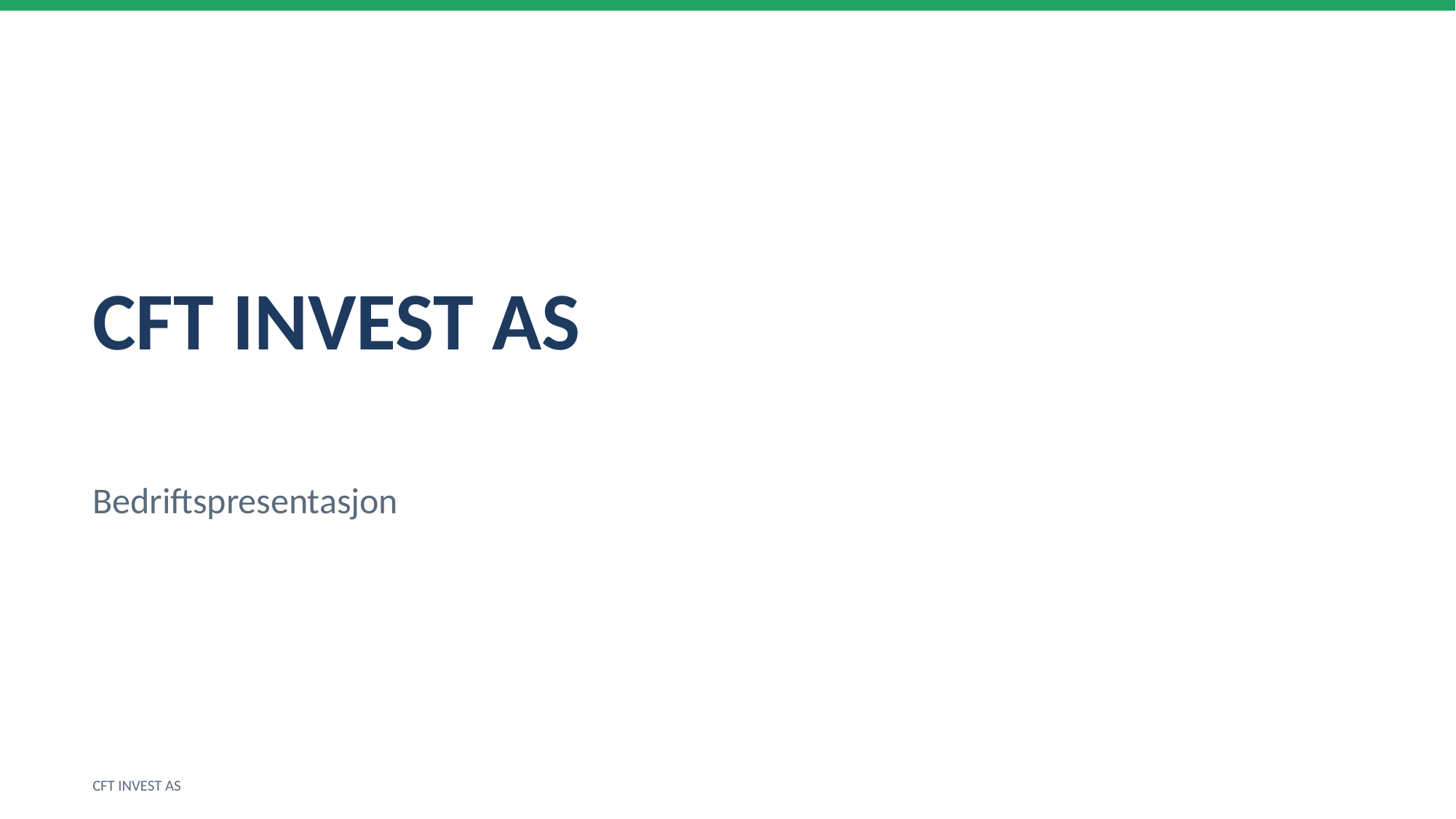

CFT INVEST AS
Bedriftspresentasjon
CFT INVEST AS